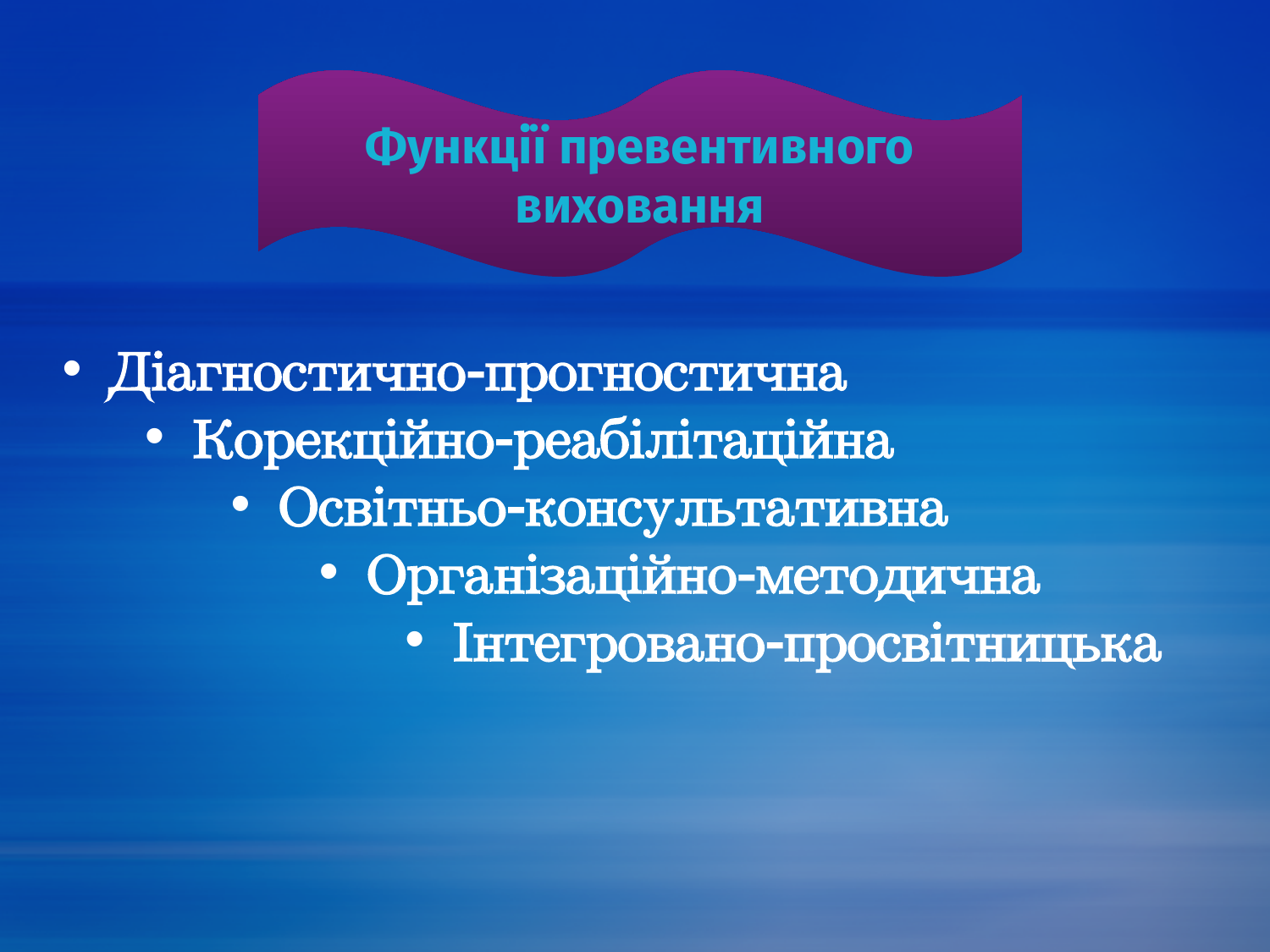

Функції превентивного виховання
 Діагностично-прогностична
 Корекційно-реабілітаційна
 Освітньо-консультативна
 Організаційно-методична
 Інтегровано-просвітницька